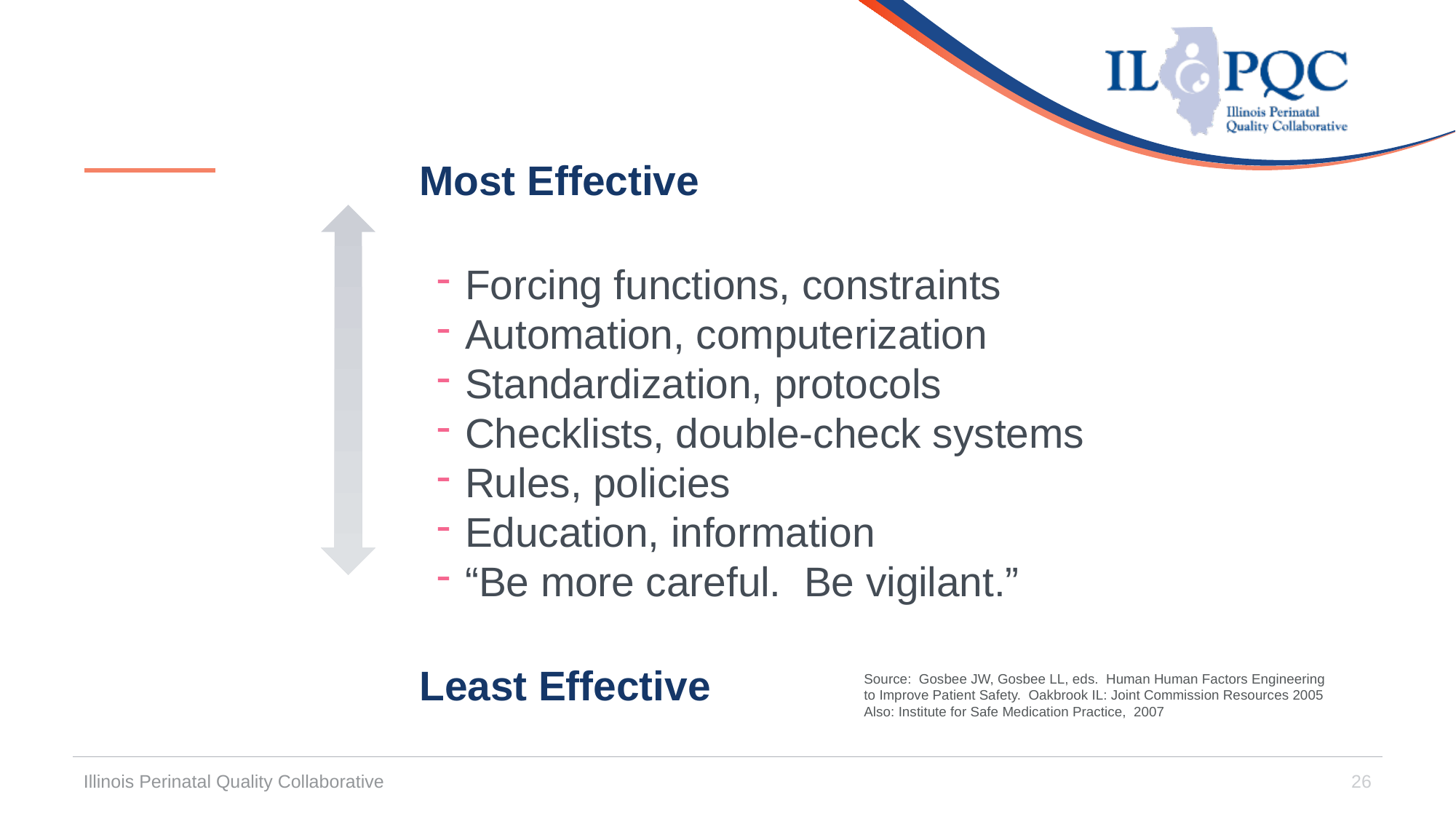

Most Effective

Forcing functions, constraints
Automation, computerization
Standardization, protocols
Checklists, double-check systems
Rules, policies
Education, information
“Be more careful.  Be vigilant.”

Least Effective

Source:  Gosbee JW, Gosbee LL, eds.  Human Human Factors Engineering
to Improve Patient Safety.  Oakbrook IL: Joint Commission Resources 2005
Also: Institute for Safe Medication Practice,  2007

Illinois Perinatal Quality Collaborative
26